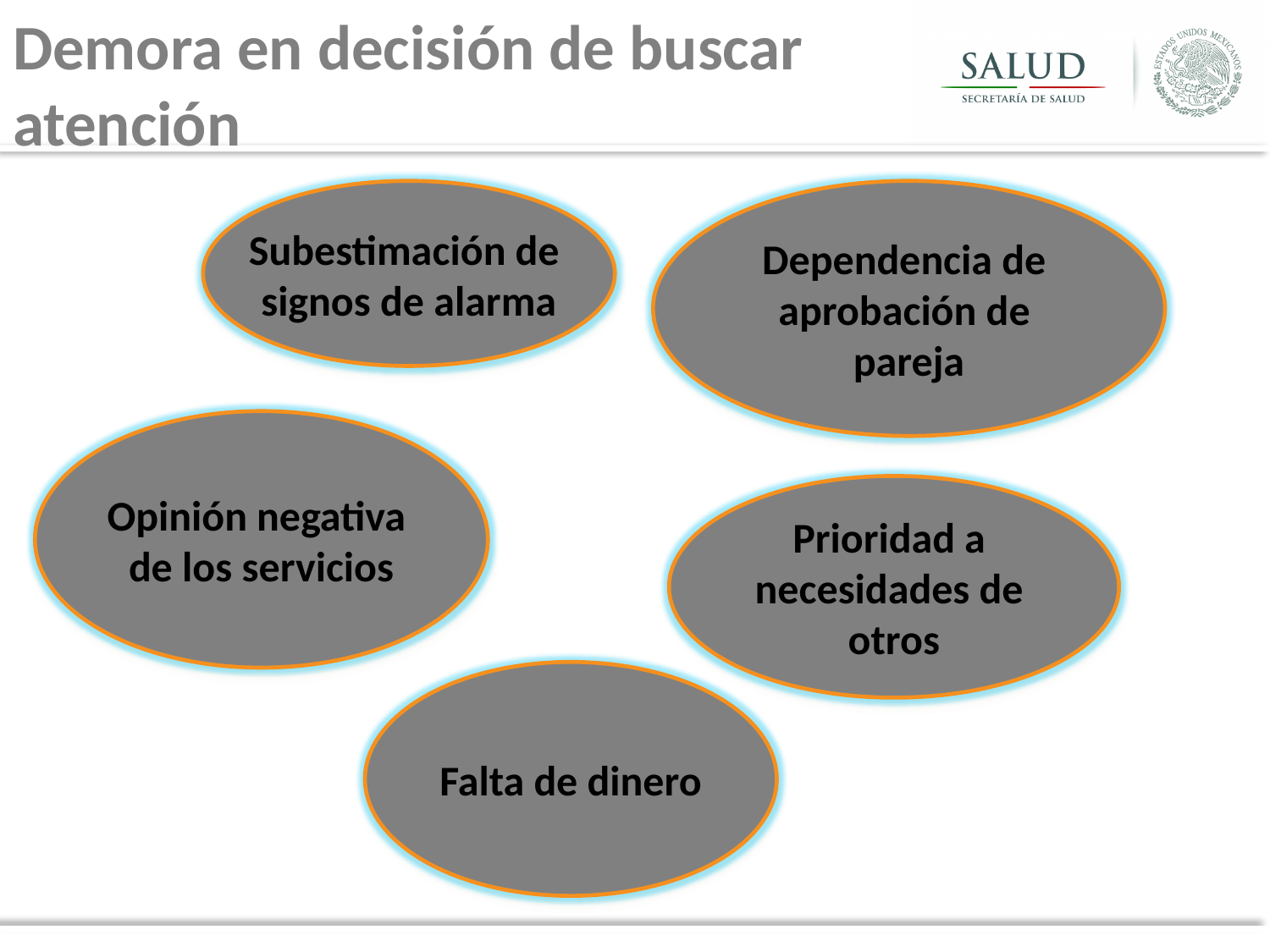

# Demora en decisión de buscar atención
Subestimación de
signos de alarma
Dependencia de
aprobación de
pareja
Opinión negativa
de los servicios
Prioridad a
necesidades de
otros
Falta de dinero